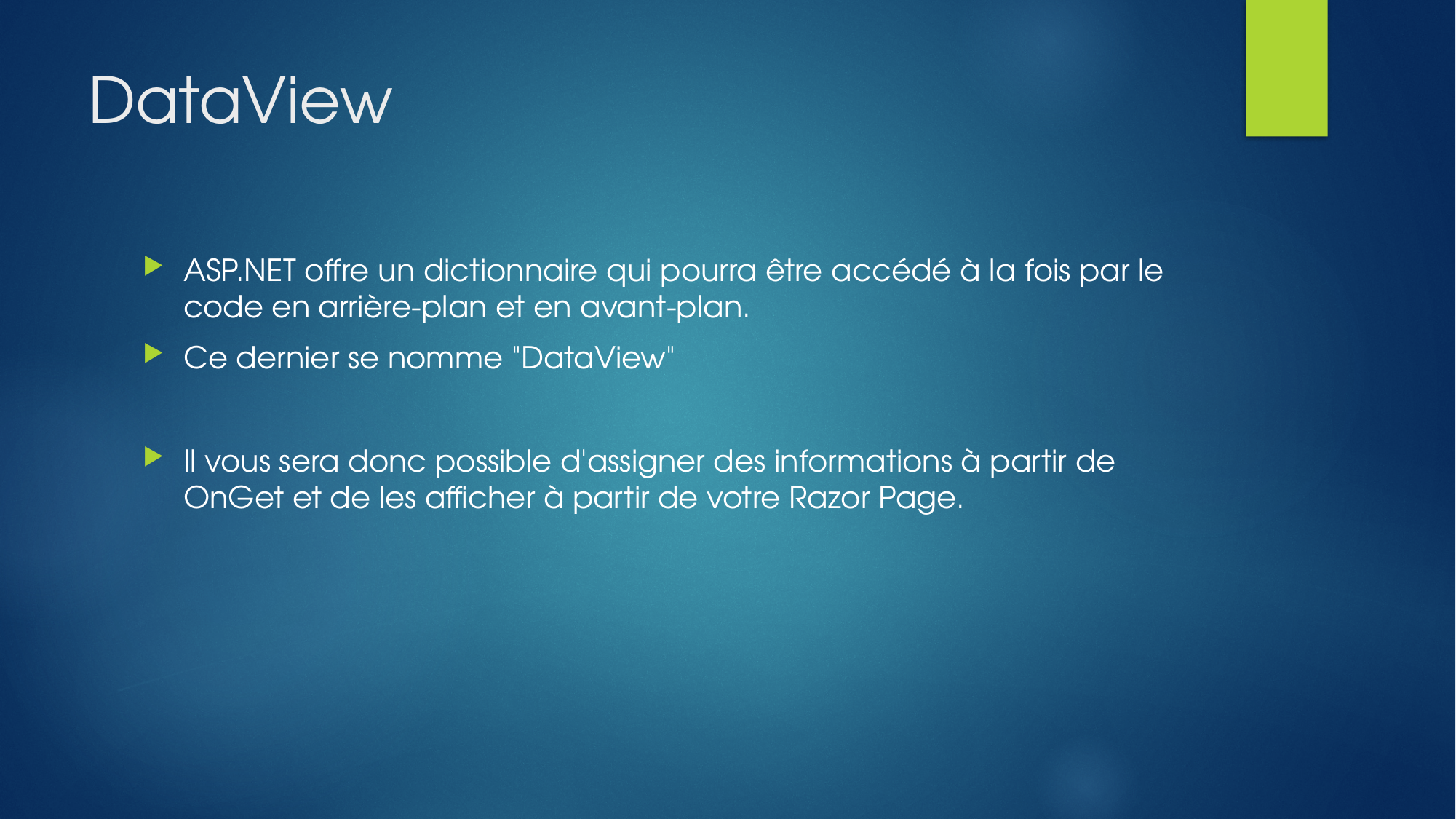

# DataView
ASP.NET offre un dictionnaire qui pourra être accédé à la fois par le code en arrière-plan et en avant-plan.
Ce dernier se nomme "DataView"

Il vous sera donc possible d'assigner des informations à partir de OnGet et de les afficher à partir de votre Razor Page.